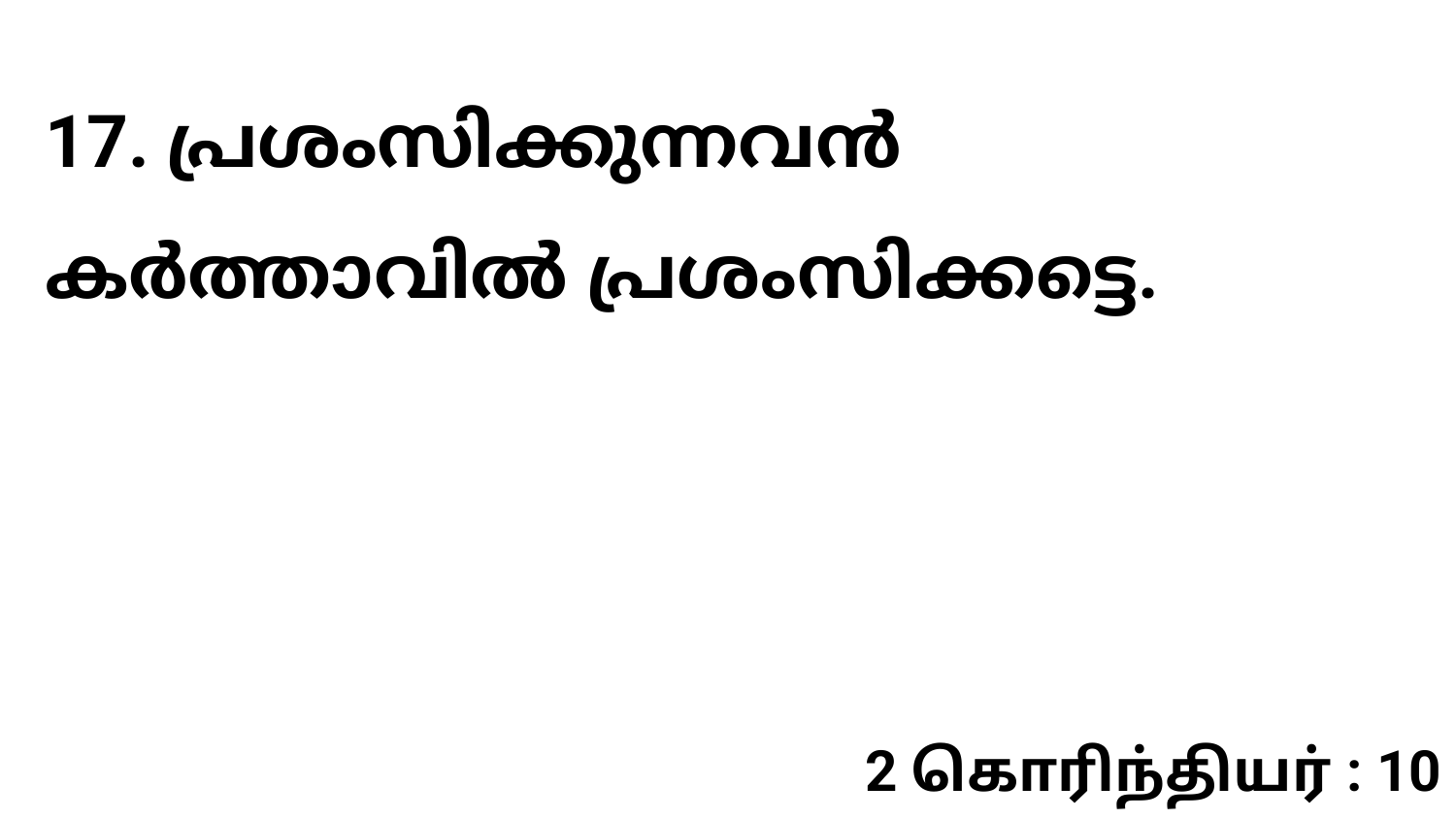

17. പ്രശംസിക്കുന്നവൻ കർത്താവിൽ പ്രശംസിക്കട്ടെ.
2 கொரிந்தியர் : 10